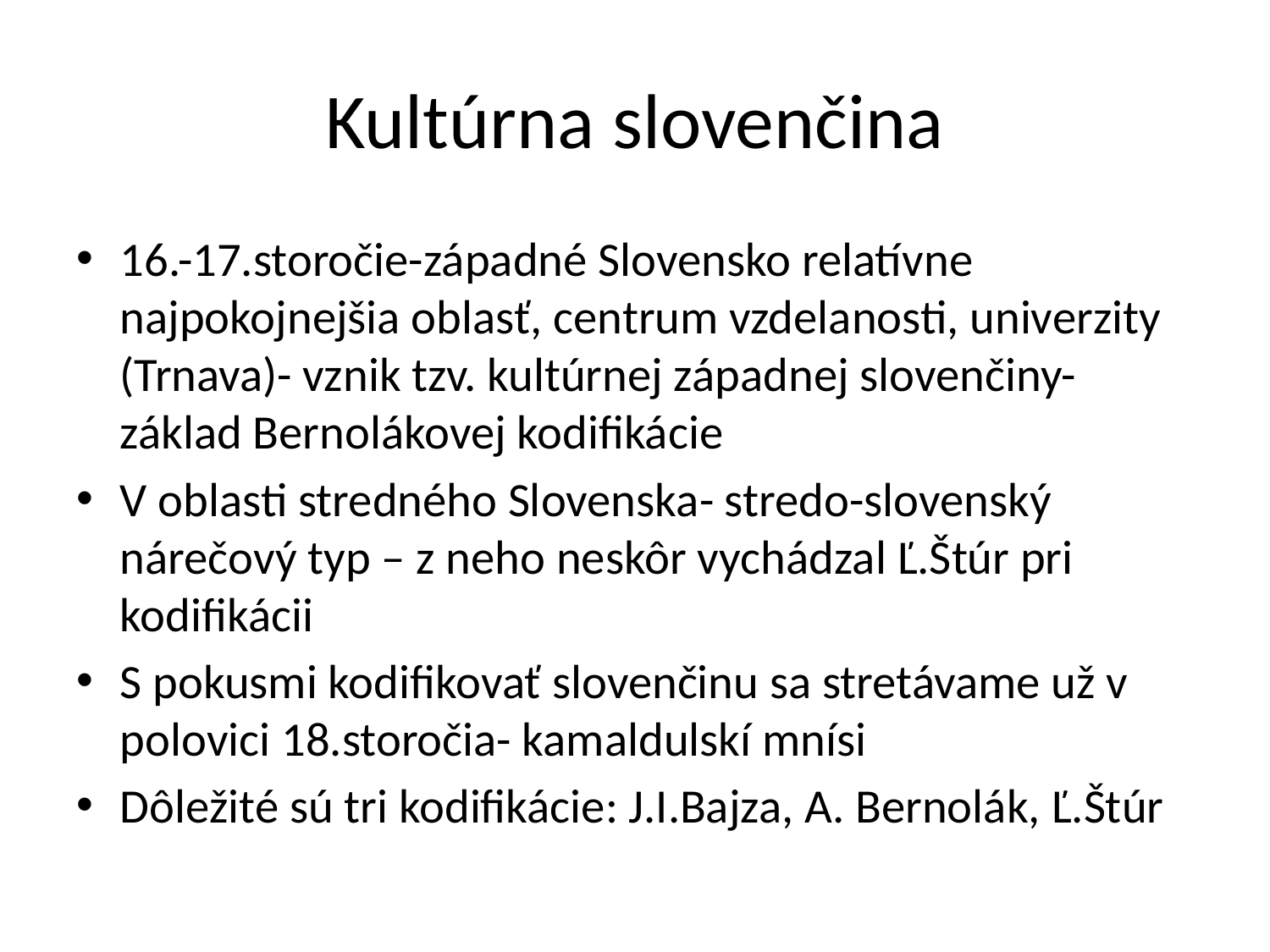

# Kultúrna slovenčina
16.-17.storočie-západné Slovensko relatívne najpokojnejšia oblasť, centrum vzdelanosti, univerzity (Trnava)- vznik tzv. kultúrnej západnej slovenčiny- základ Bernolákovej kodifikácie
V oblasti stredného Slovenska- stredo-slovenský nárečový typ – z neho neskôr vychádzal Ľ.Štúr pri kodifikácii
S pokusmi kodifikovať slovenčinu sa stretávame už v polovici 18.storočia- kamaldulskí mnísi
Dôležité sú tri kodifikácie: J.I.Bajza, A. Bernolák, Ľ.Štúr